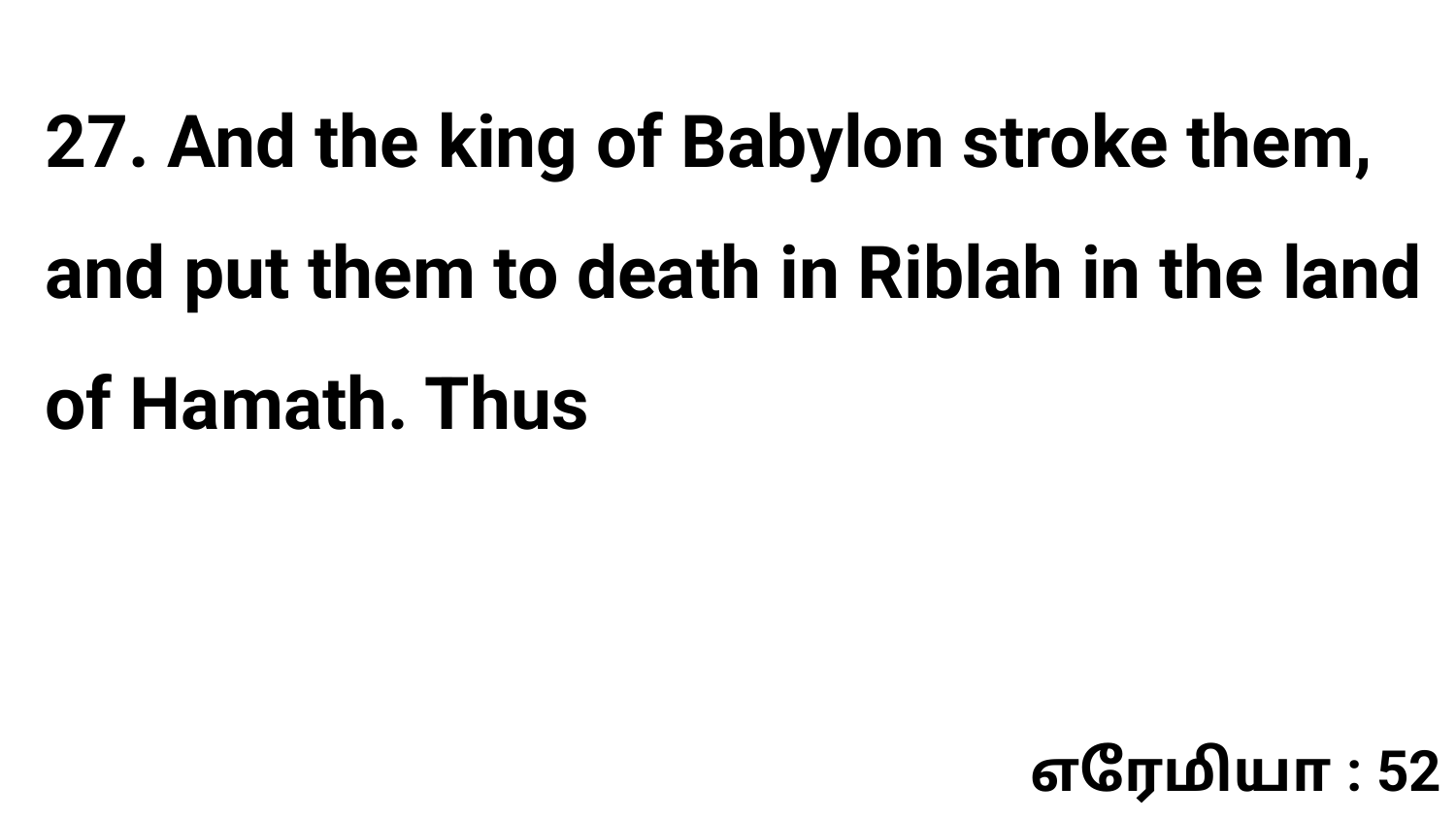

27. And the king of Babylon stroke them, and put them to death in Riblah in the land of Hamath. Thus
எரேமியா : 52